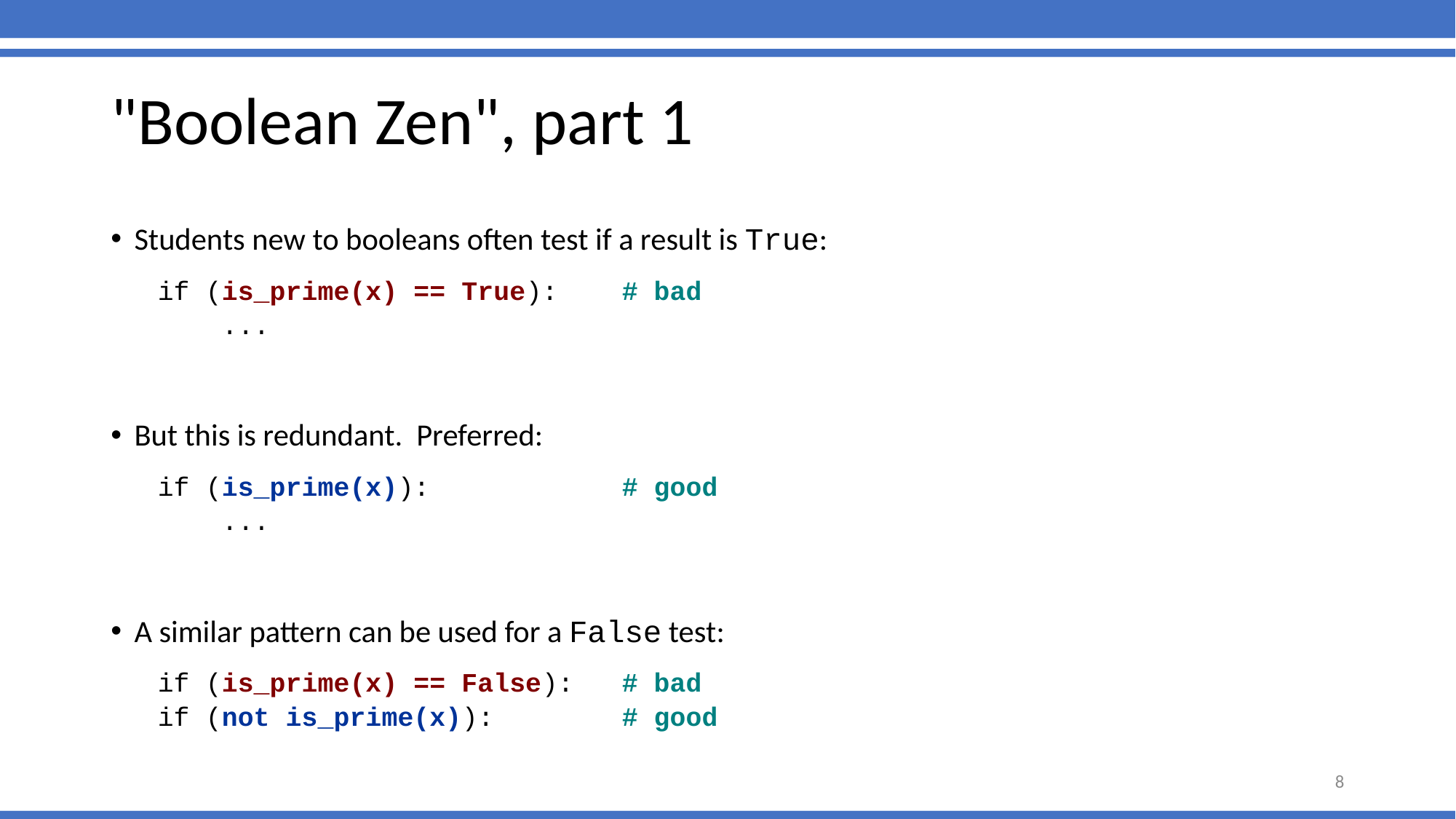

"Boolean Zen", part 1
Students new to booleans often test if a result is True:

if (is_prime(x) == True):    # bad
    ...

But this is redundant.  Preferred:

if (is_prime(x)):            # good
    ...

A similar pattern can be used for a False test:

if (is_prime(x) == False):   # bad
if (not is_prime(x)):        # good
8